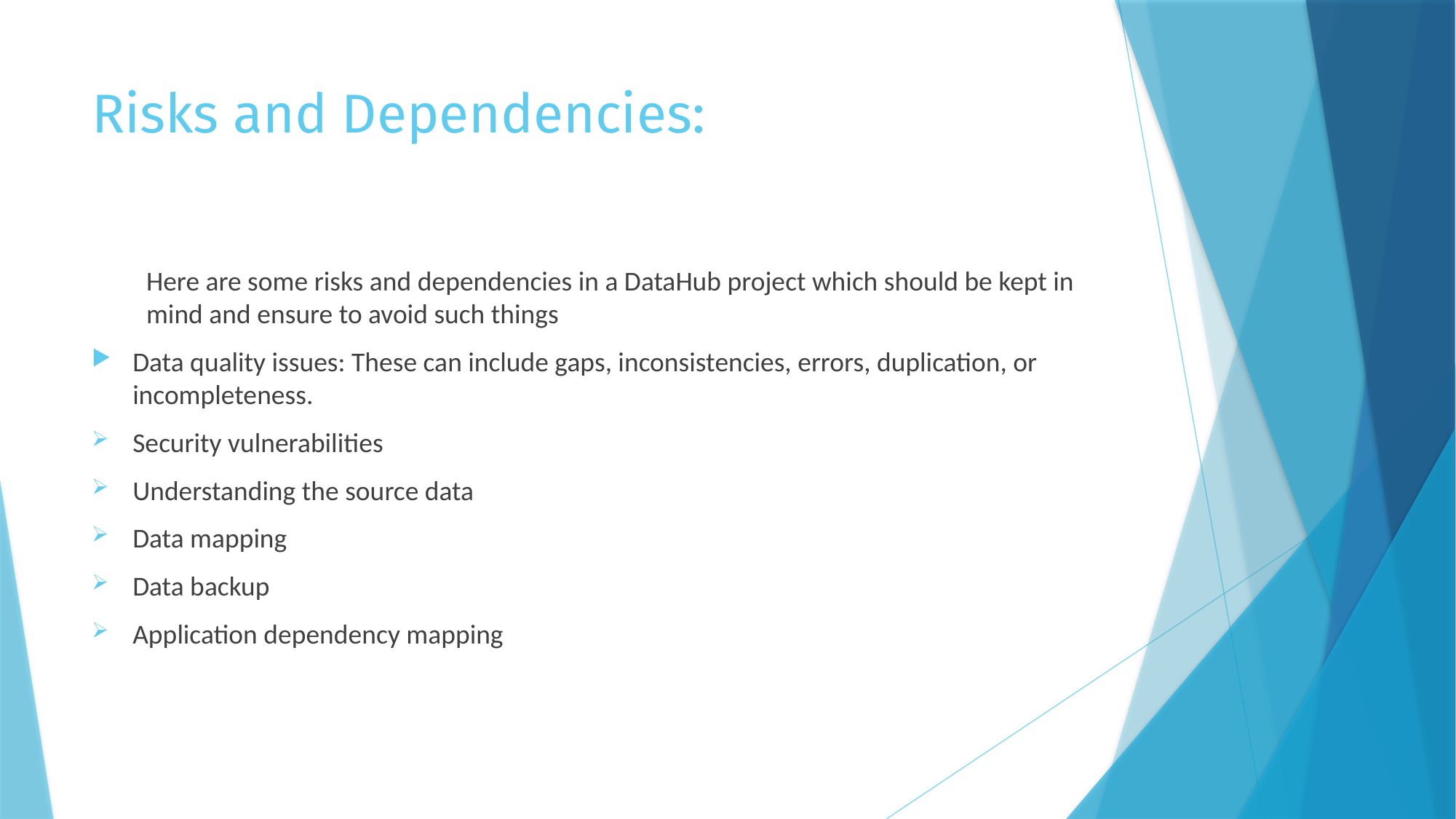

# Risks and Dependencies:
Here are some risks and dependencies in a DataHub project which should be kept in mind and ensure to avoid such things
Data quality issues: These can include gaps, inconsistencies, errors, duplication, or incompleteness.
Security vulnerabilities
Understanding the source data
Data mapping
Data backup
Application dependency mapping